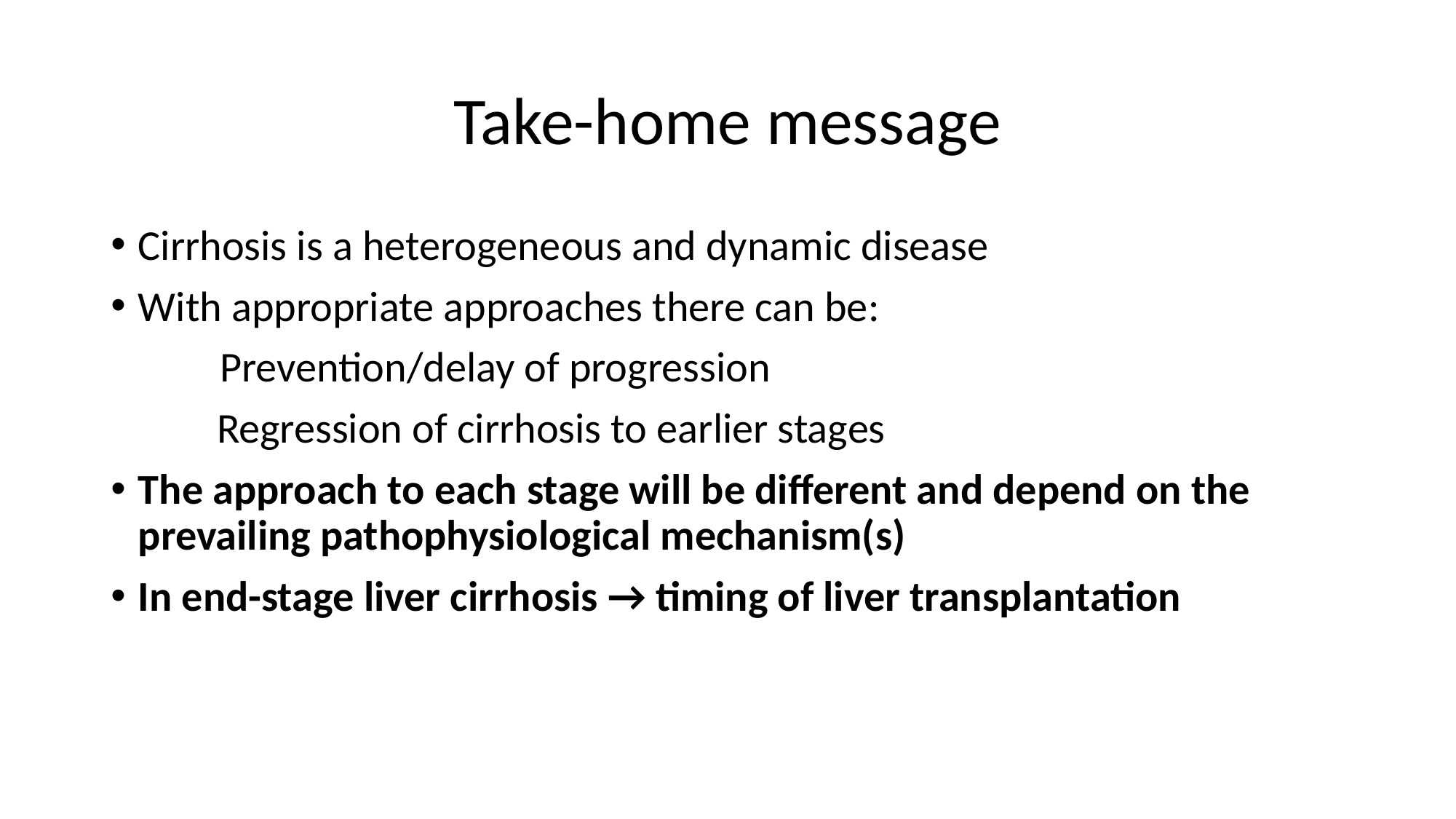

# Take-home message
Cirrhosis is a heterogeneous and dynamic disease
With appropriate approaches there can be:
 	Prevention/delay of progression
           Regression of cirrhosis to earlier stages
The approach to each stage will be different and depend on the prevailing pathophysiological mechanism(s)
In end-stage liver cirrhosis → timing of liver transplantation